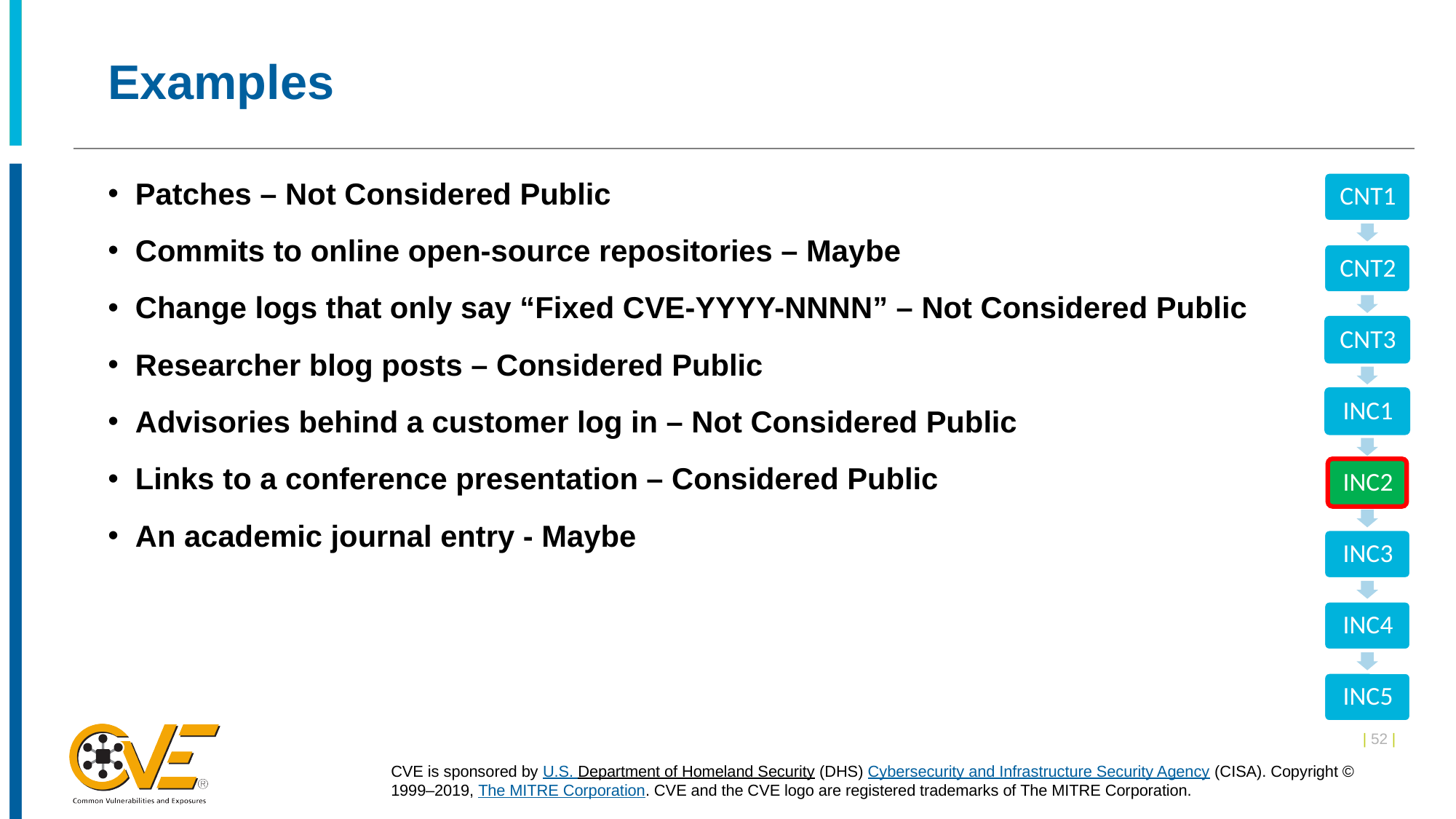

# Examples
Patches – Not Considered Public
Commits to online open-source repositories – Maybe
Change logs that only say “Fixed CVE-YYYY-NNNN” – Not Considered Public
Researcher blog posts – Considered Public
Advisories behind a customer log in – Not Considered Public
Links to a conference presentation – Considered Public
An academic journal entry - Maybe
CNT1

CNT2

CNT3

INC1

INC2

INC3

INC4

INC5
| 52 |